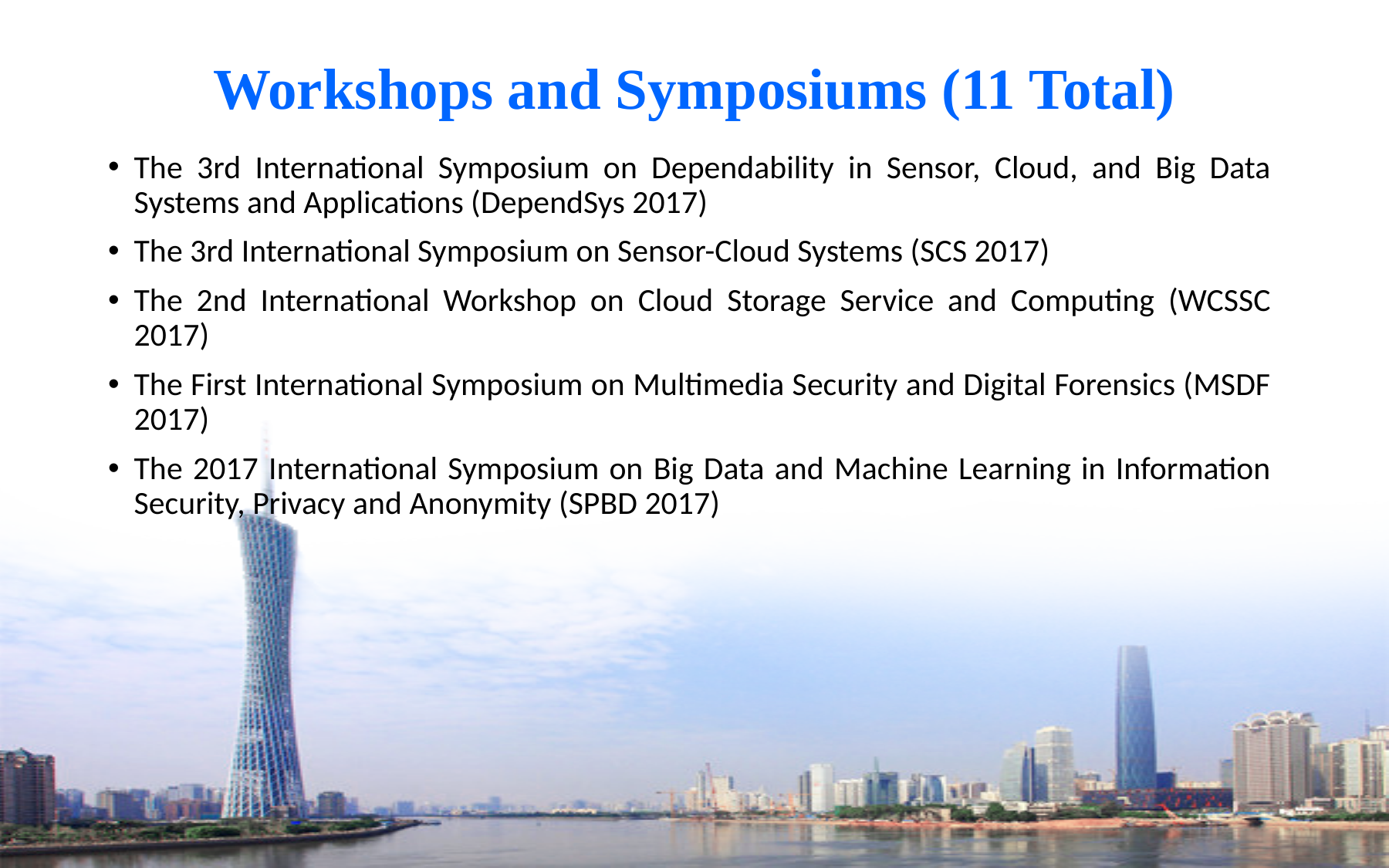

# Workshops and Symposiums (11 Total)
The 3rd International Symposium on Dependability in Sensor, Cloud, and Big Data Systems and Applications (DependSys 2017)
The 3rd International Symposium on Sensor-Cloud Systems (SCS 2017)
The 2nd International Workshop on Cloud Storage Service and Computing (WCSSC 2017)
The First International Symposium on Multimedia Security and Digital Forensics (MSDF 2017)
The 2017 International Symposium on Big Data and Machine Learning in Information Security, Privacy and Anonymity (SPBD 2017)